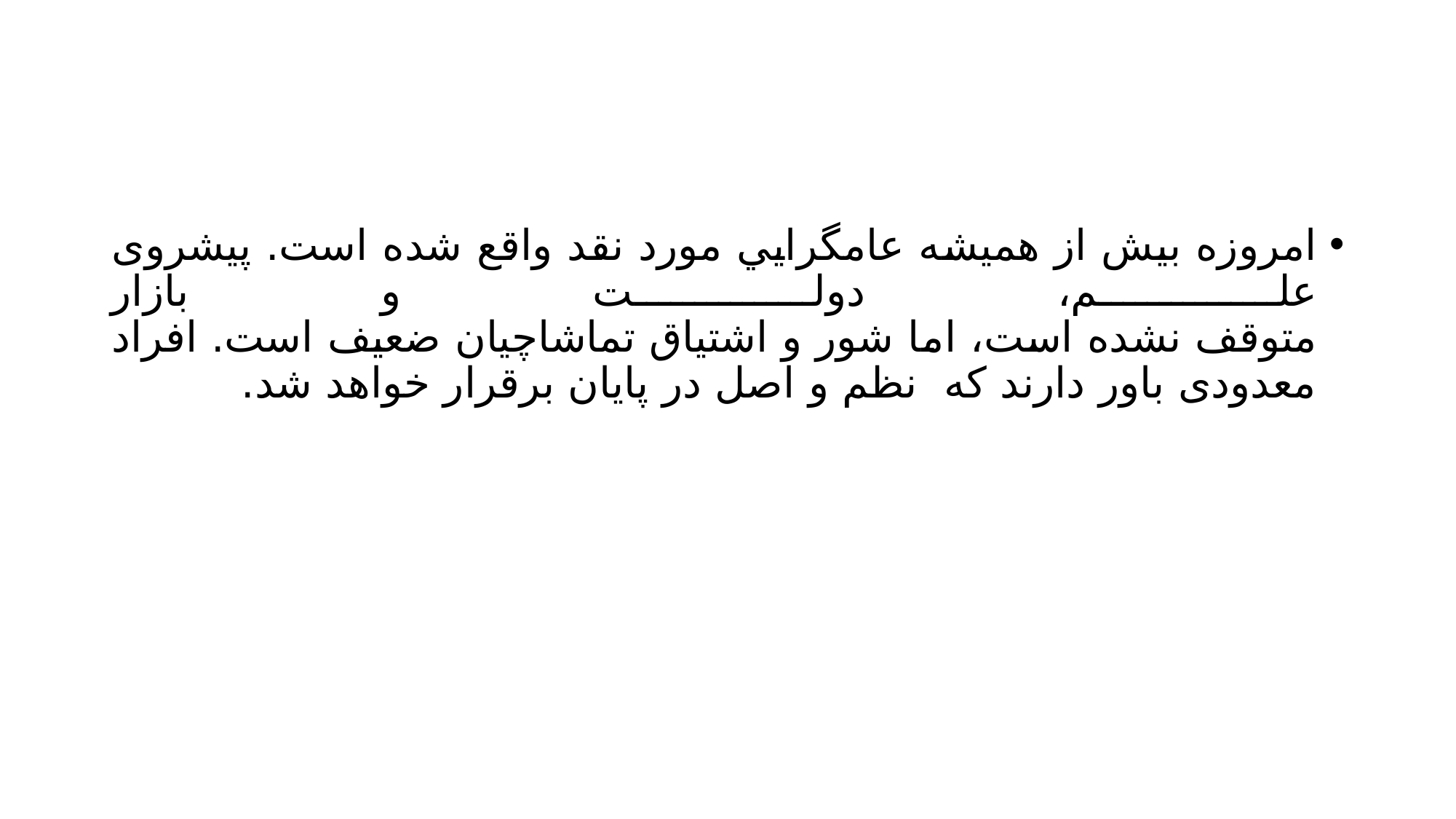

#
امروزه بيش از هميشه عامگرایي مورد نقد واقع شده است. پيشروی علم، دولت و بازار
متوقف نشده است، اما شور و اشتياق تماشاچيان ضعيف است. افراد معدودی باور دارند که  نظم و اصل در پایان برقرار خواهد شد.